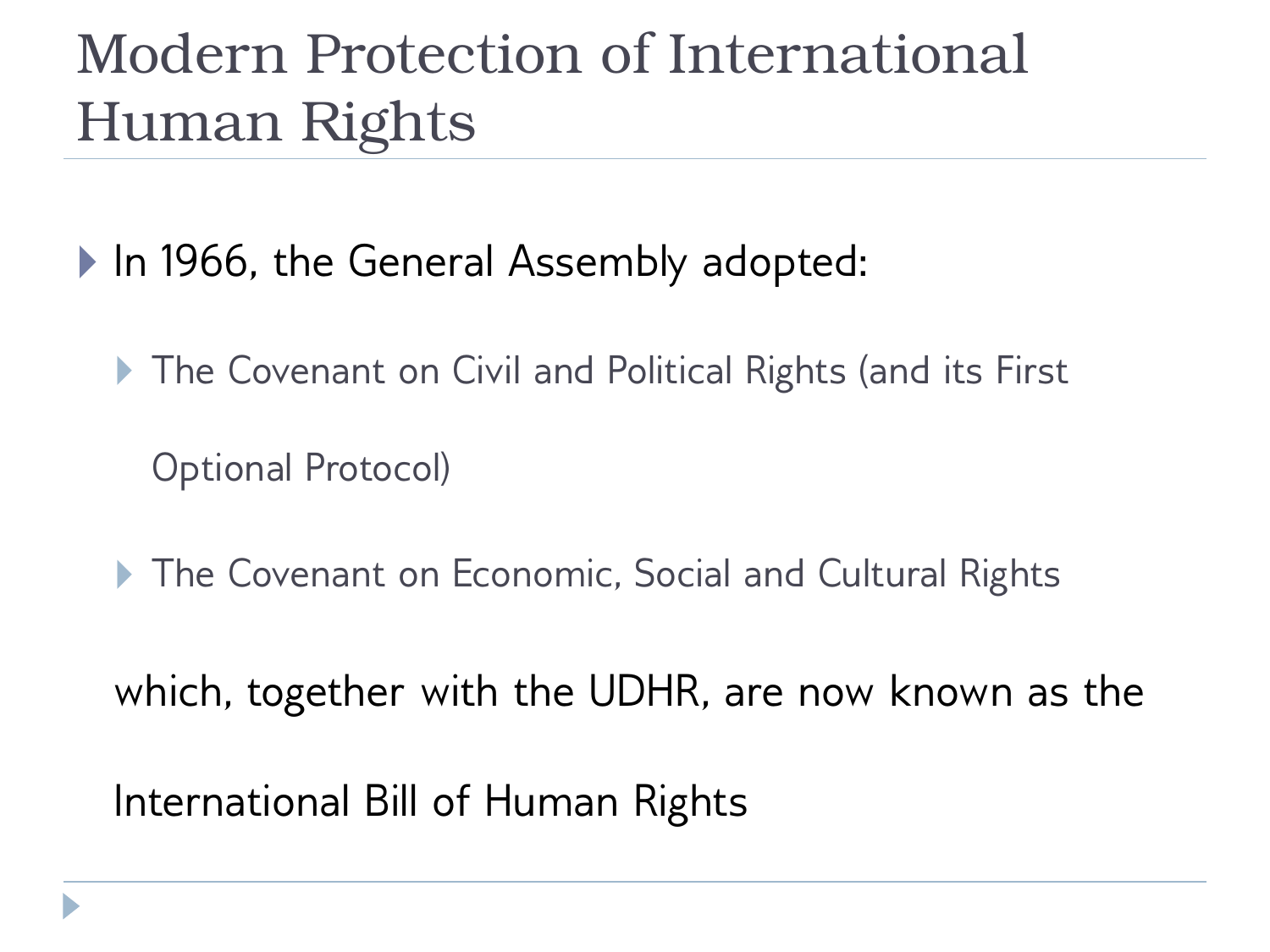

# Modern Protection of International Human Rights
In 1966, the General Assembly adopted:
The Covenant on Civil and Political Rights (and its First Optional Protocol)
The Covenant on Economic, Social and Cultural Rights
	which, together with the UDHR, are now known as the International Bill of Human Rights